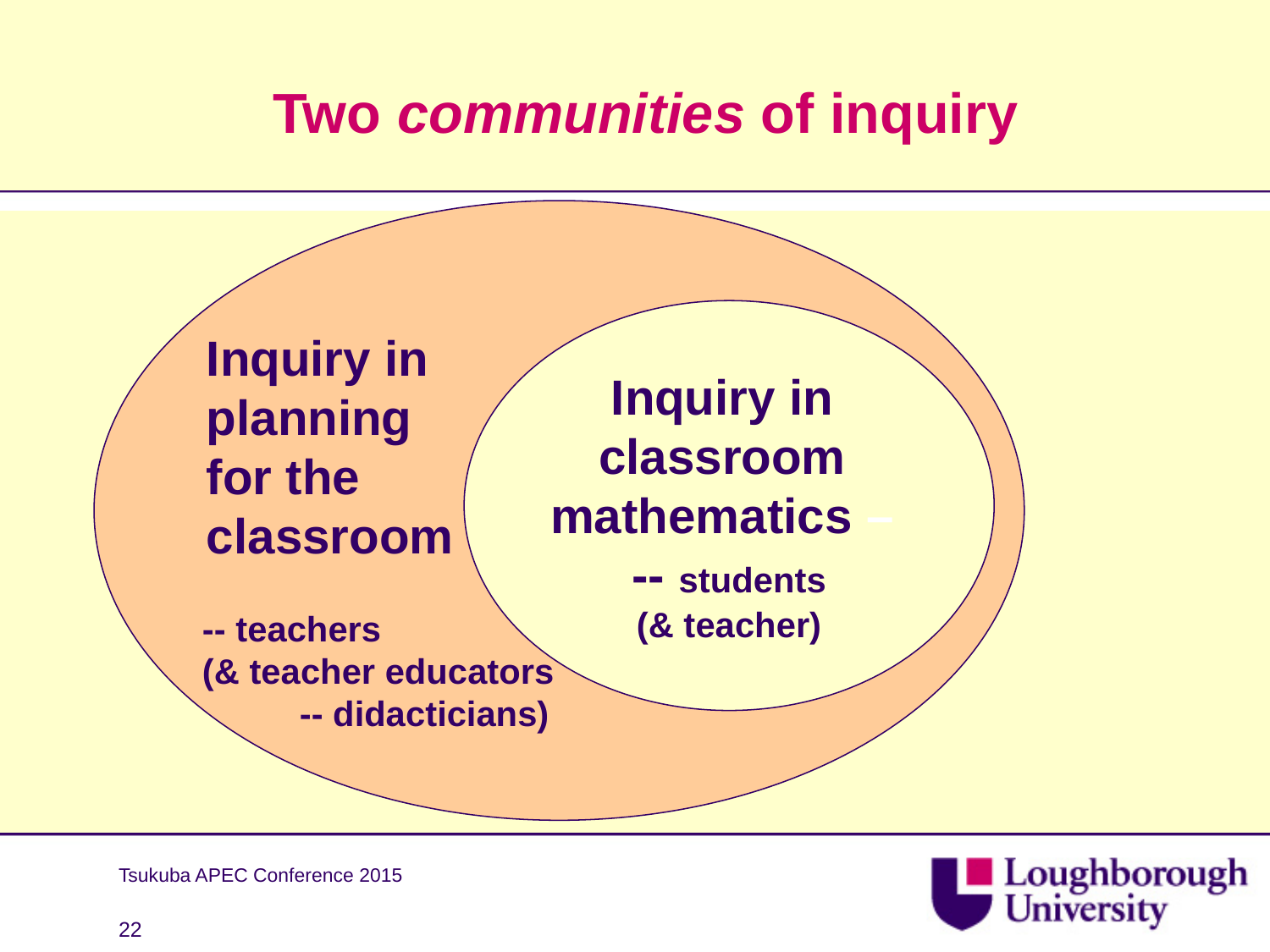

# Two communities of inquiry

Inquiry in
classroom
mathematics –
-- students
(& teacher)
Inquiry in
planning
for the
classroom
-- teachers
(& teacher educators
          -- didacticians)
Tsukuba APEC Conference 2015
22